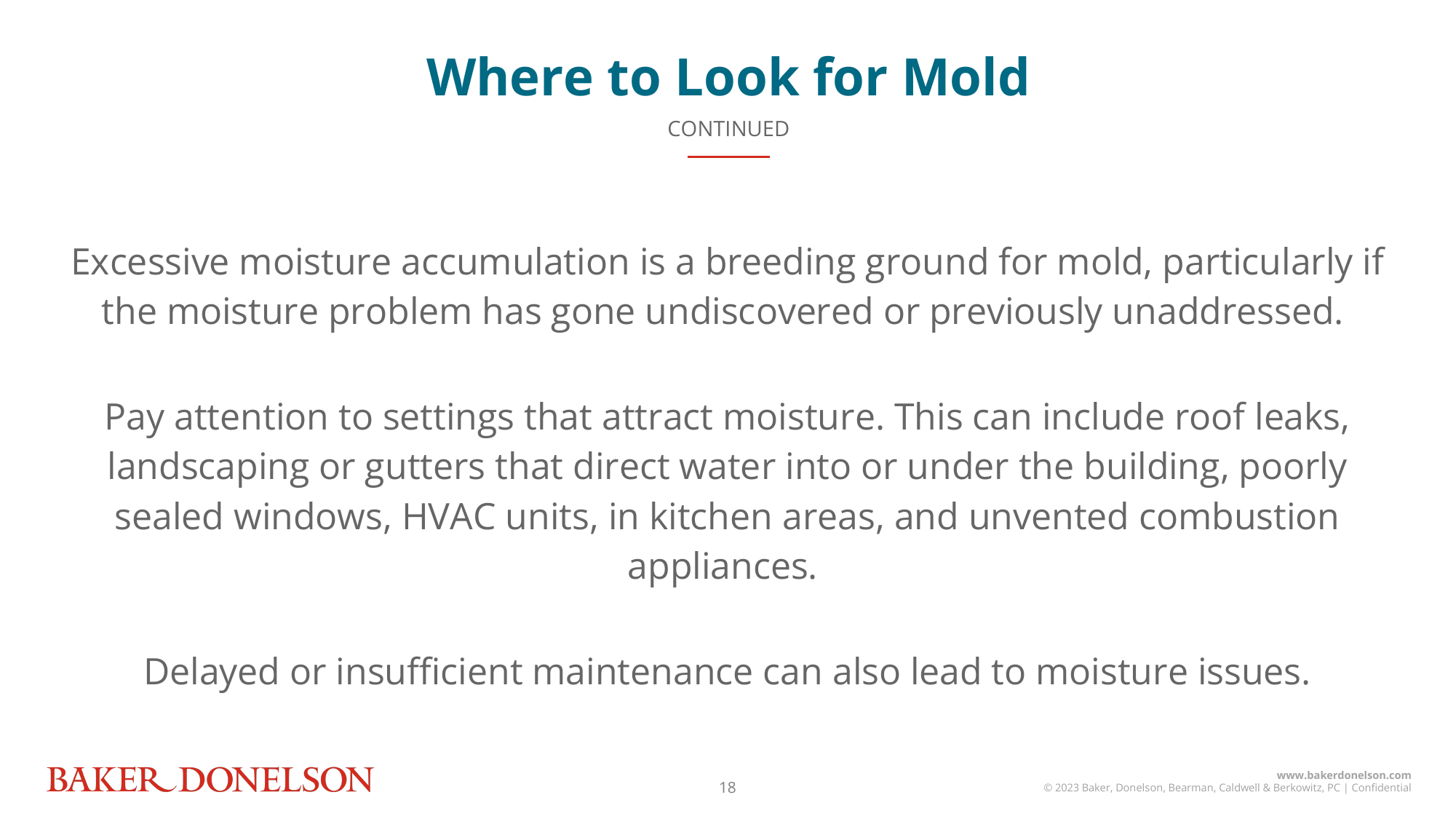

Where to Look for Mold
CONTINUED
Excessive moisture accumulation is a breeding ground for mold, particularly if the moisture problem has gone undiscovered or previously unaddressed.

Pay attention to settings that attract moisture. This can include roof leaks, landscaping or gutters that direct water into or under the building, poorly sealed windows, HVAC units, in kitchen areas, and unvented combustion appliances.

Delayed or insufficient maintenance can also lead to moisture issues.